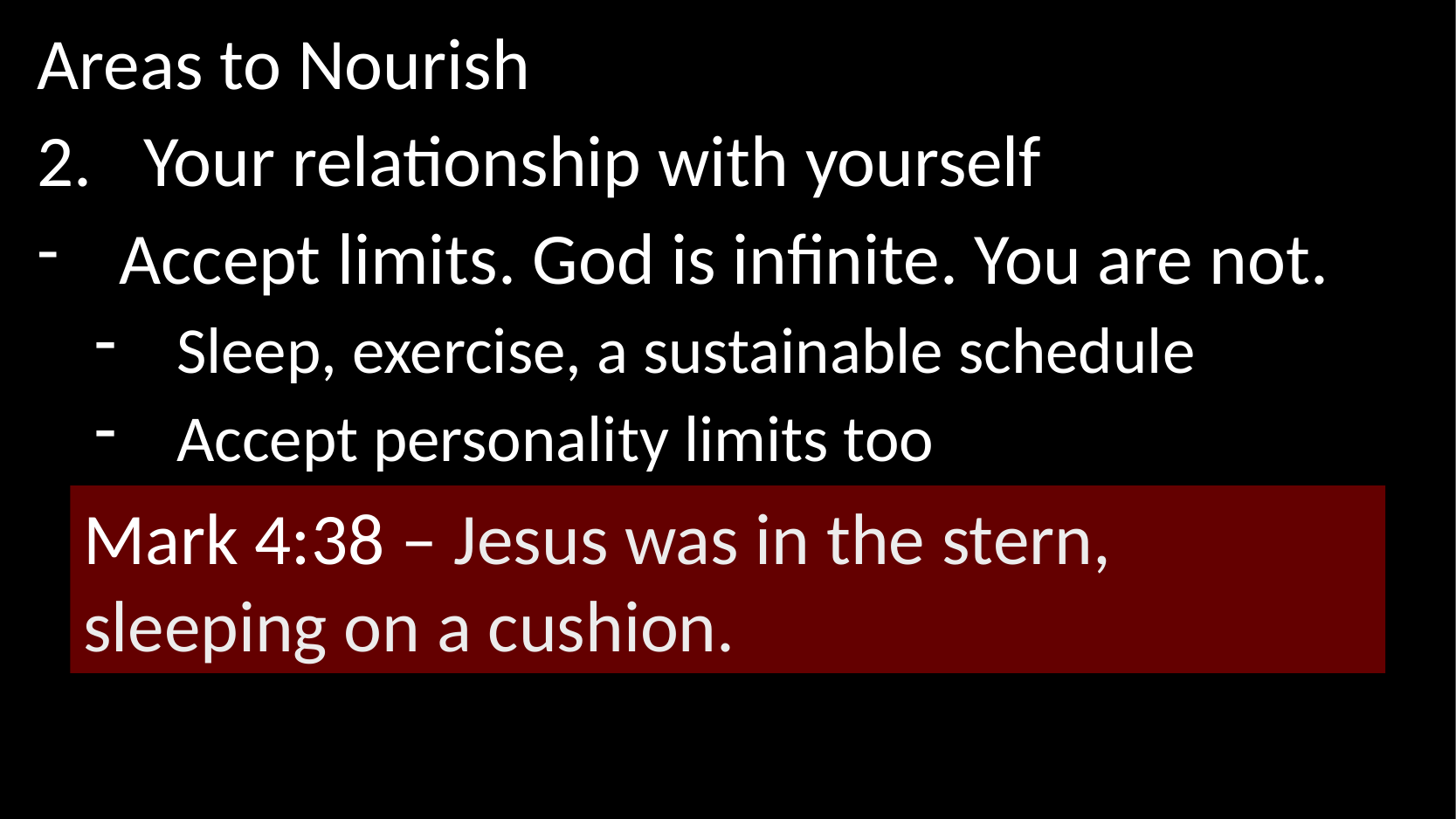

Areas to Nourish
Your relationship with yourself
Accept limits. God is infinite. You are not.
Sleep, exercise, a sustainable schedule
Accept personality limits too
Mark 4:38 – Jesus was in the stern, sleeping on a cushion.